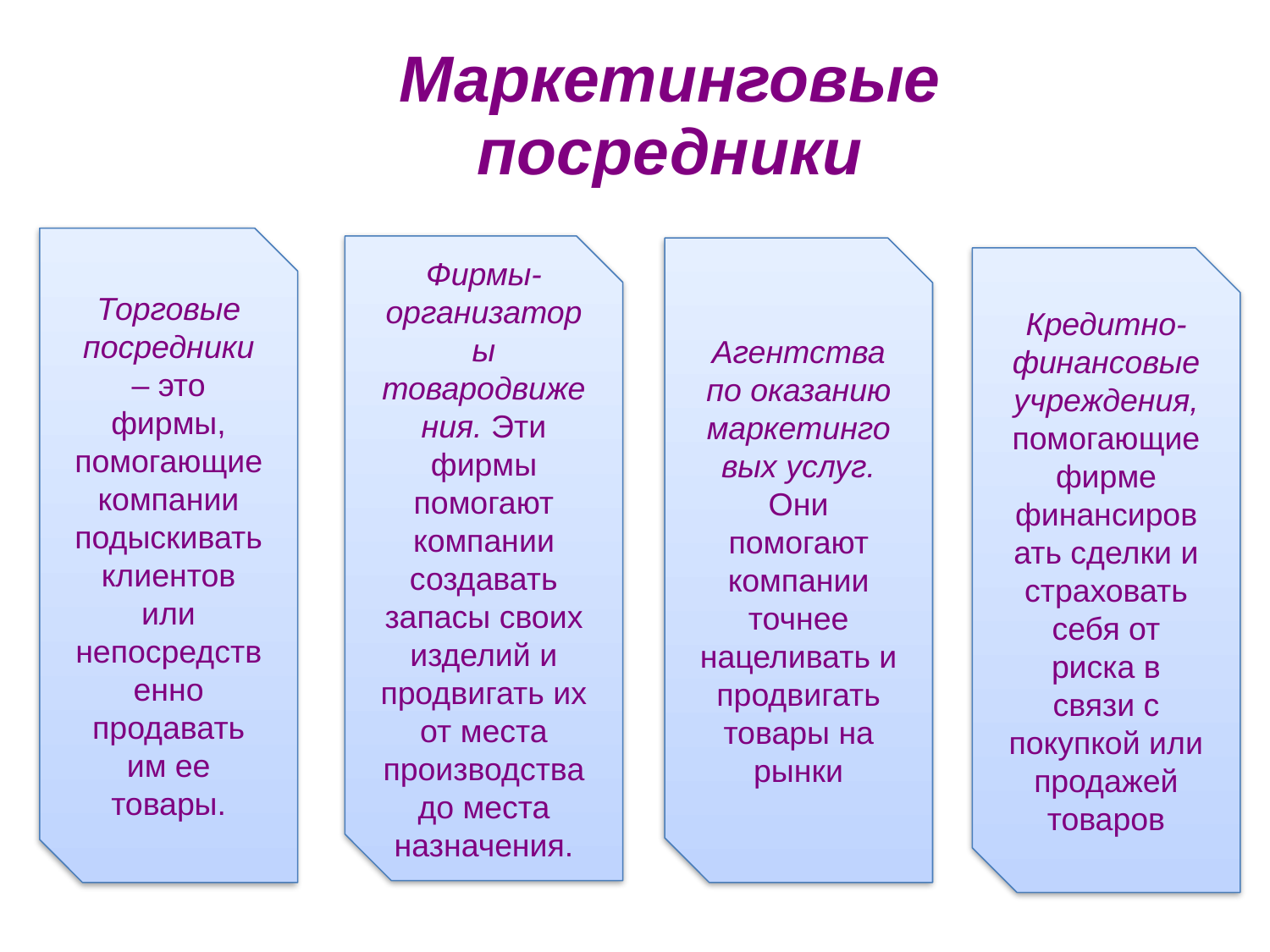

Маркетинговые посредники
Торговые посредники – это фирмы, помогающие компании подыскивать клиентов или непосредственно продавать им ее товары.
Фирмы-организаторы товародвижения. Эти фирмы помогают компании создавать запасы своих изделий и продвигать их от места производства до места назначения.
Агентства по оказанию маркетинговых услуг. Они помогают компании точнее нацеливать и продвигать товары на рынки
Кредитно-финансовые учреждения, помогающие фирме финансировать сделки и страховать себя от риска в связи с покупкой или продажей товаров